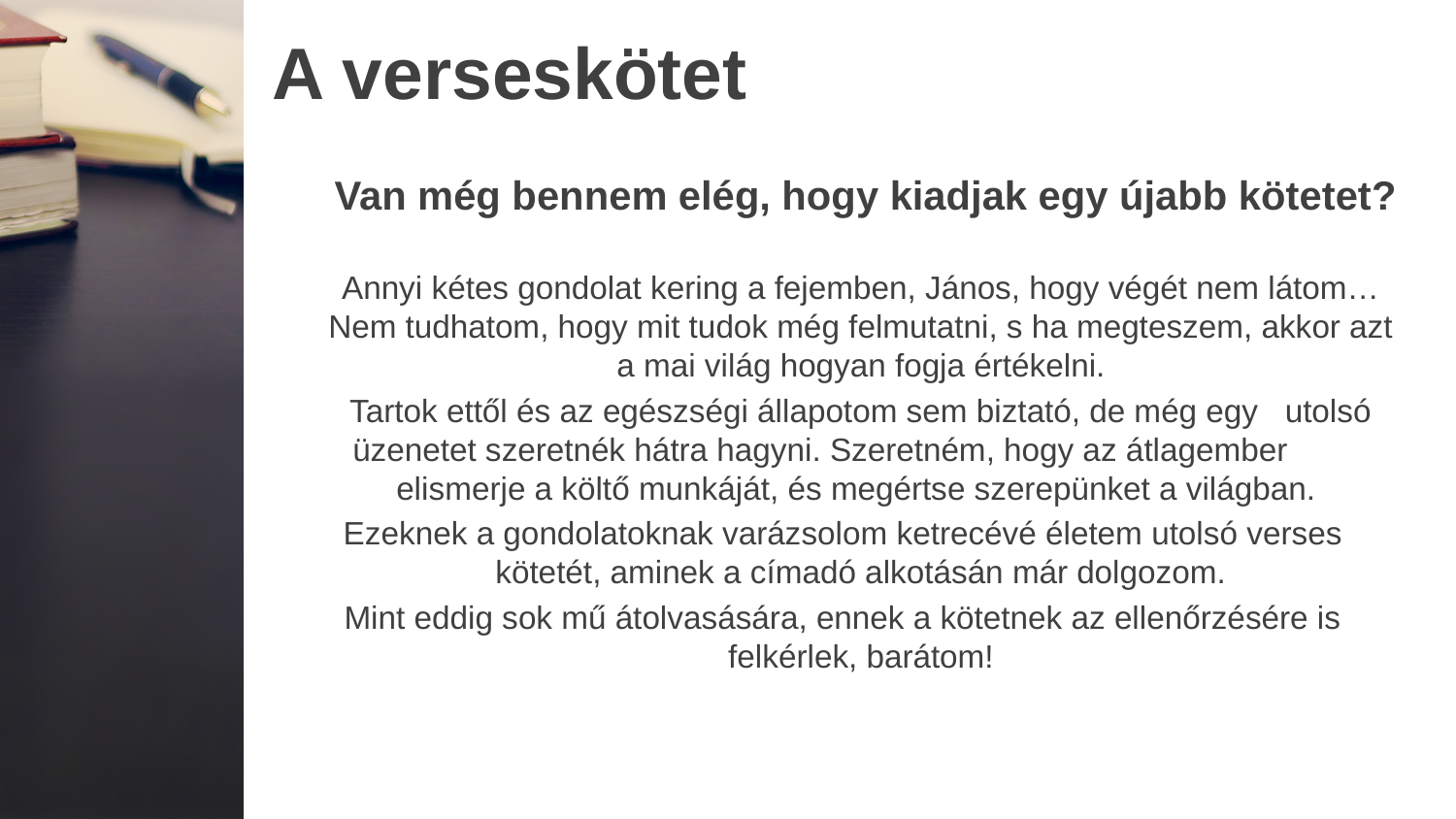

# A verseskötet
Van még bennem elég, hogy kiadjak egy újabb kötetet?
Annyi kétes gondolat kering a fejemben, János, hogy végét nem látom… Nem tudhatom, hogy mit tudok még felmutatni, s ha megteszem, akkor azt a mai világ hogyan fogja értékelni.
Tartok ettől és az egészségi állapotom sem biztató, de még egy   utolsó üzenetet szeretnék hátra hagyni. Szeretném, hogy az átlagember          elismerje a költő munkáját, és megértse szerepünket a világban.
Ezeknek a gondolatoknak varázsolom ketrecévé életem utolsó verses     kötetét, aminek a címadó alkotásán már dolgozom.
Mint eddig sok mű átolvasására, ennek a kötetnek az ellenőrzésére is     felkérlek, barátom!